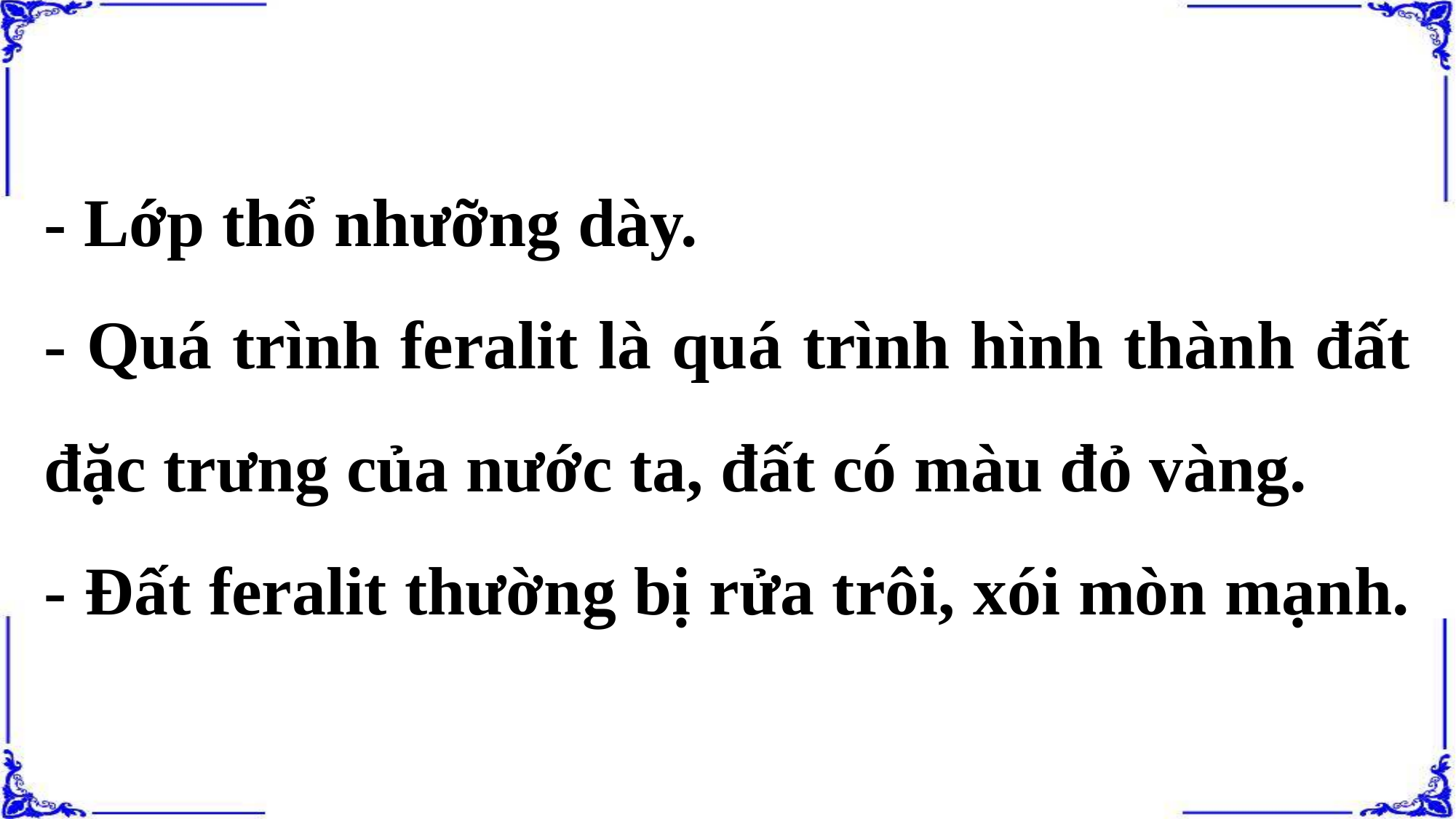

- Lớp thổ nhưỡng dày.
- Quá trình feralit là quá trình hình thành đất đặc trưng của nước ta, đất có màu đỏ vàng.
- Đất feralit thường bị rửa trôi, xói mòn mạnh.